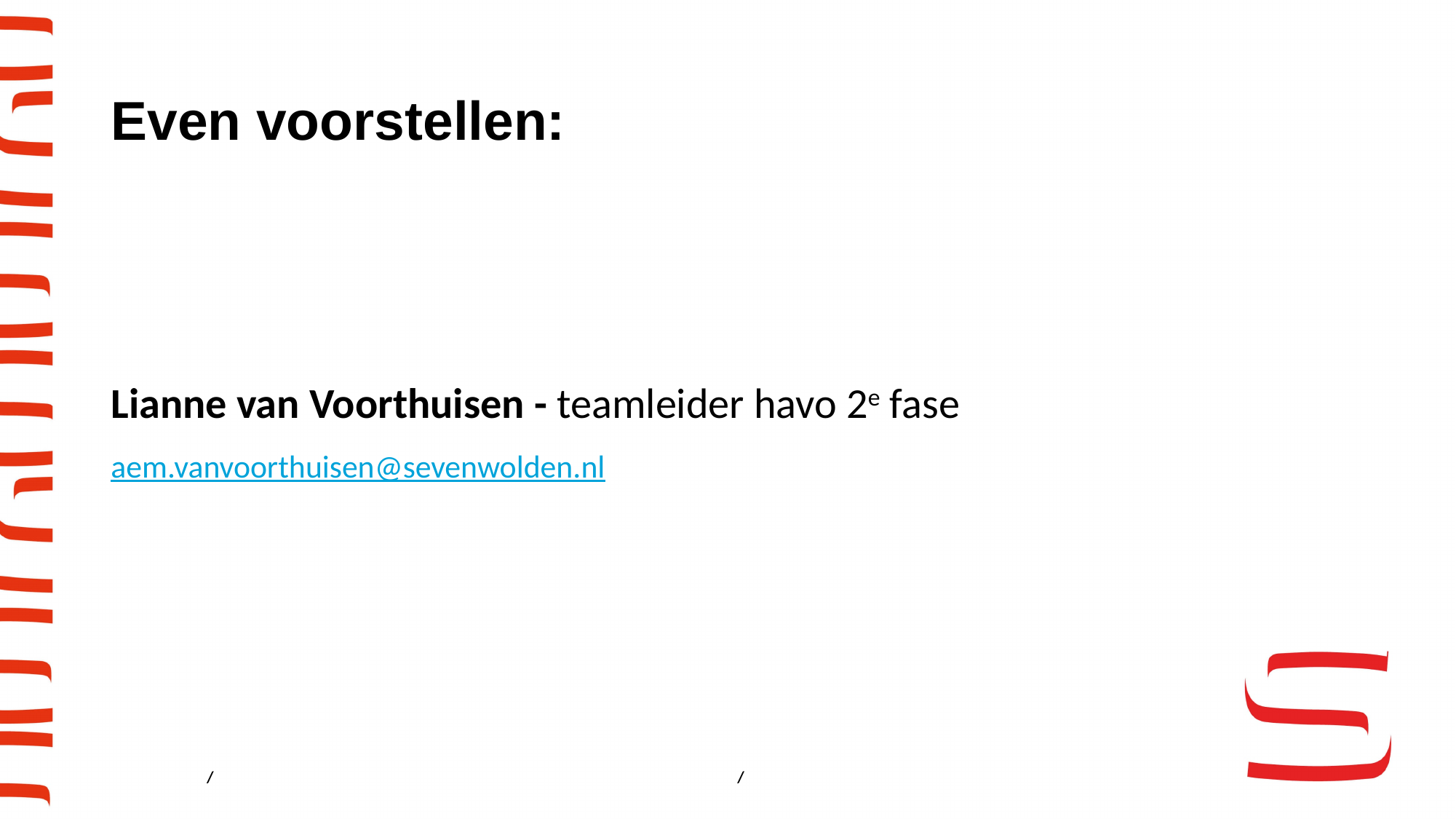

# Even voorstellen:

Lianne van Voorthuisen - teamleider havo 2e fase
aem.vanvoorthuisen@sevenwolden.nl